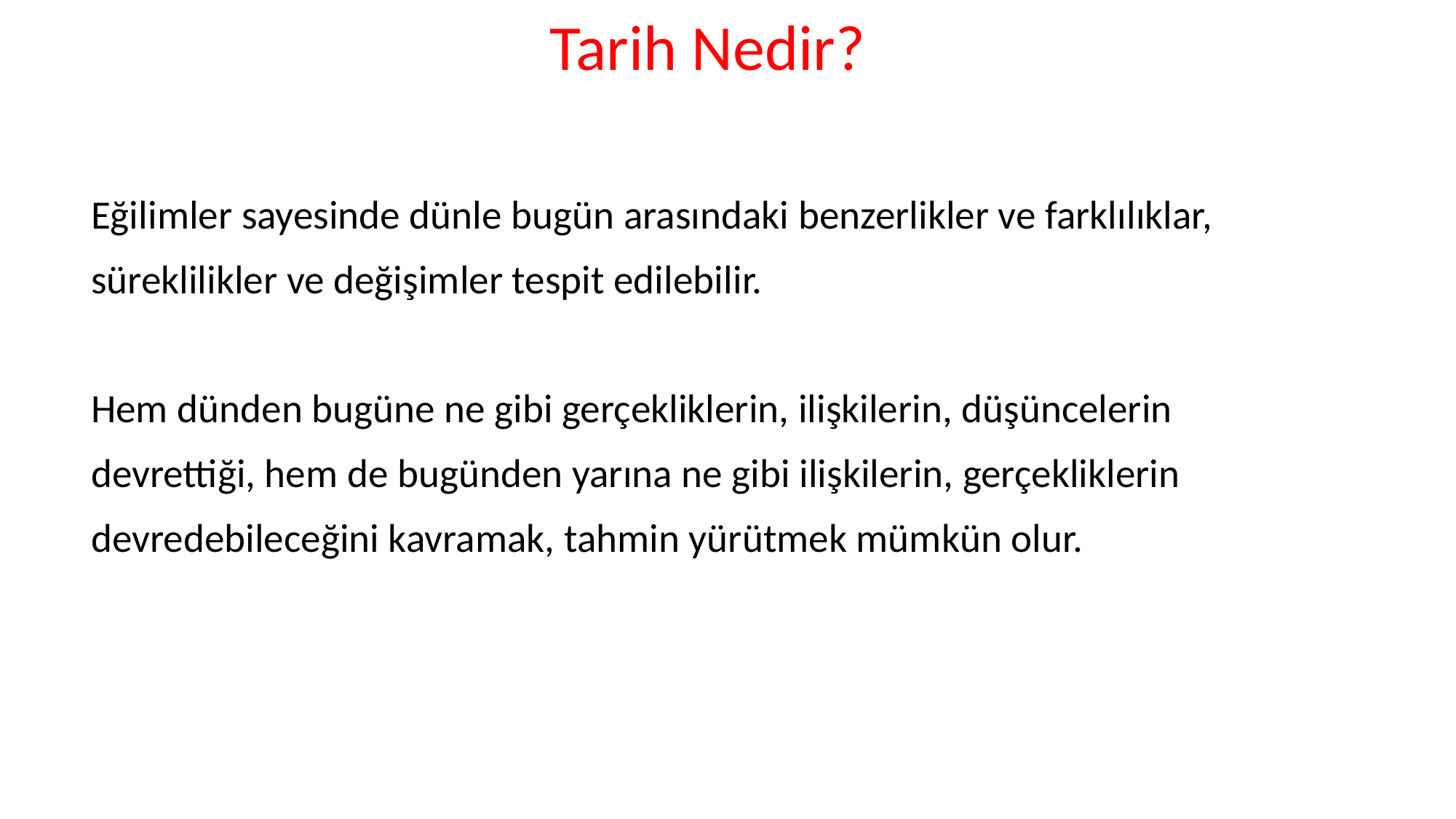

# Tarih Nedir?

Eğilimler sayesinde dünle bugün arasındaki benzerlikler ve farklılıklar, süreklilikler ve değişimler tespit edilebilir.

Hem dünden bugüne ne gibi gerçekliklerin, ilişkilerin, düşüncelerin devrettiği, hem de bugünden yarına ne gibi ilişkilerin, gerçekliklerin devredebileceğini kavramak, tahmin yürütmek mümkün olur.